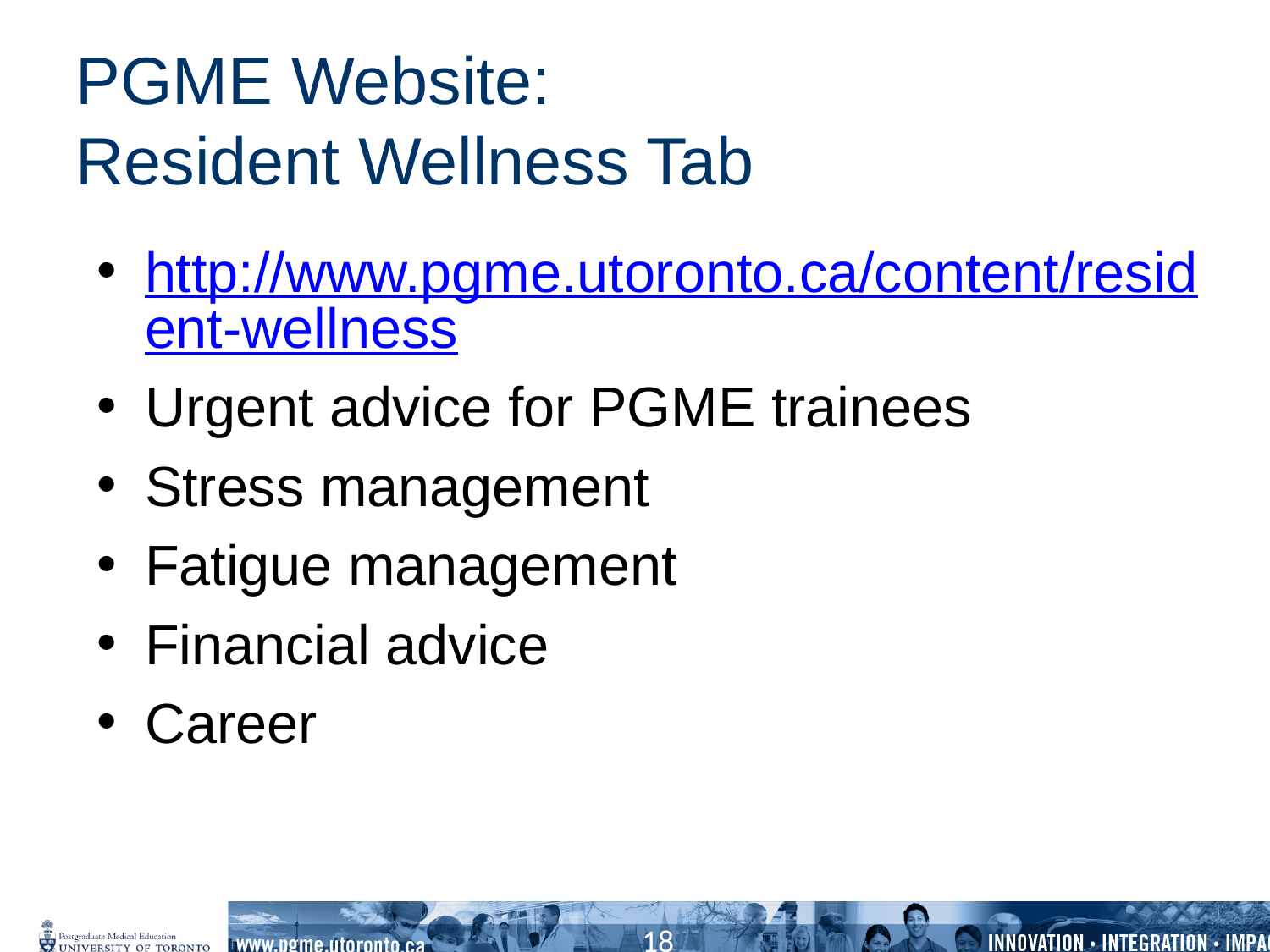

# PGME Website: Resident Wellness Tab
http://www.pgme.utoronto.ca/content/resident-wellness
Urgent advice for PGME trainees
Stress management
Fatigue management
Financial advice
Career